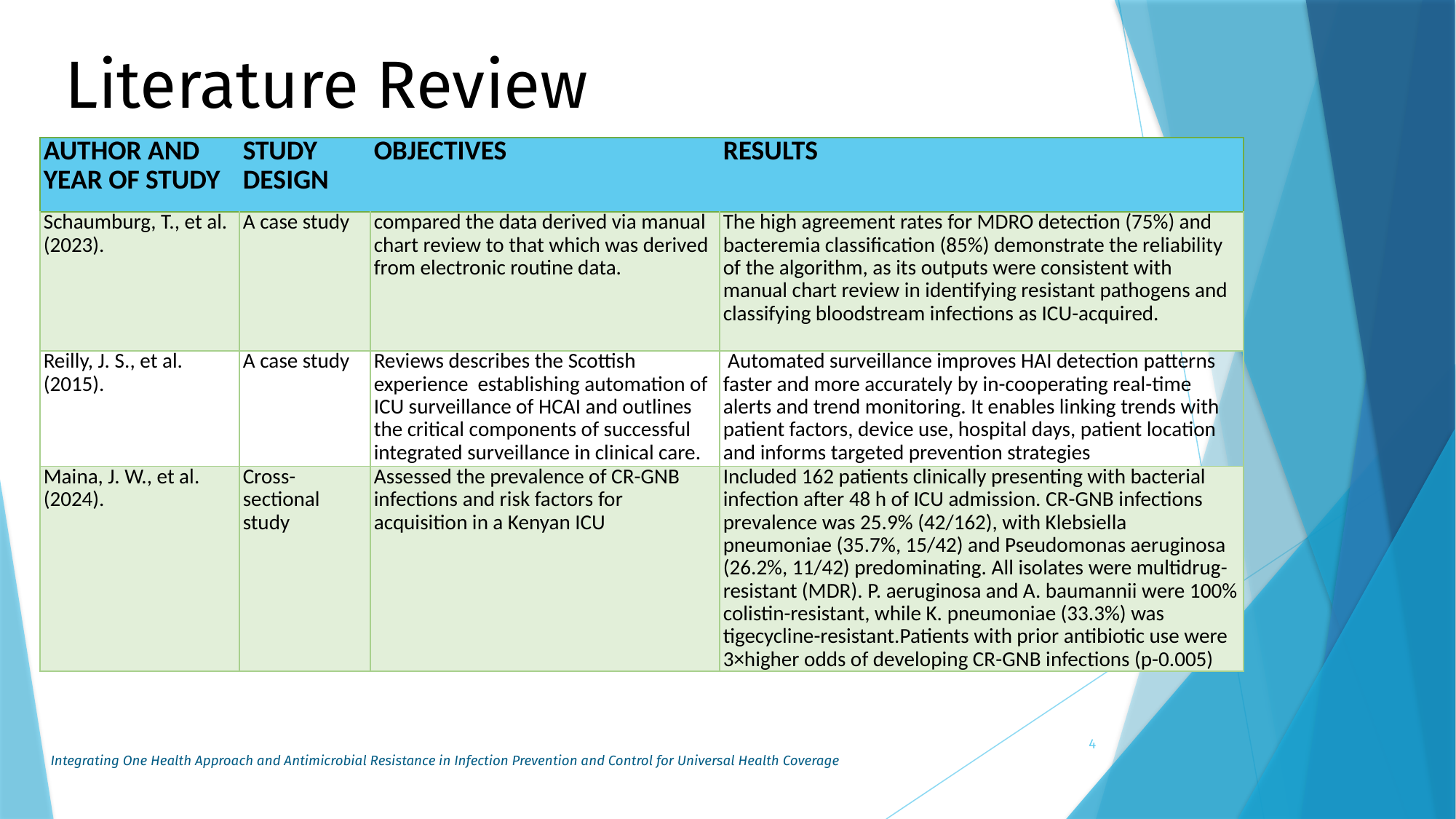

Literature Review
| AUTHOR AND YEAR OF STUDY | STUDY DESIGN | OBJECTIVES | RESULTS |
| --- | --- | --- | --- |
| Schaumburg, T., et al. (2023). | A case study | compared the data derived via manual chart review to that which was derived from electronic routine data. | The high agreement rates for MDRO detection (75%) and bacteremia classification (85%) demonstrate the reliability of the algorithm, as its outputs were consistent with manual chart review in identifying resistant pathogens and classifying bloodstream infections as ICU-acquired. |
| Reilly, J. S., et al. (2015). | A case study | Reviews describes the Scottish experience establishing automation of ICU surveillance of HCAI and outlines the critical components of successful integrated surveillance in clinical care. | Automated surveillance improves HAI detection patterns faster and more accurately by in-cooperating real-time alerts and trend monitoring. It enables linking trends with patient factors, device use, hospital days, patient location and informs targeted prevention strategies |
| Maina, J. W., et al. (2024). | Cross-sectional study | Assessed the prevalence of CR-GNB infections and risk factors for acquisition in a Kenyan ICU | Included 162 patients clinically presenting with bacterial infection after 48 h of ICU admission. CR-GNB infections prevalence was 25.9% (42/162), with Klebsiella pneumoniae (35.7%, 15/42) and Pseudomonas aeruginosa (26.2%, 11/42) predominating. All isolates were multidrug-resistant (MDR). P. aeruginosa and A. baumannii were 100% colistin-resistant, while K. pneumoniae (33.3%) was tigecycline-resistant.Patients with prior antibiotic use were 3×higher odds of developing CR-GNB infections (p-0.005) |
4
Integrating One Health Approach and Antimicrobial Resistance in Infection Prevention and Control for Universal Health Coverage